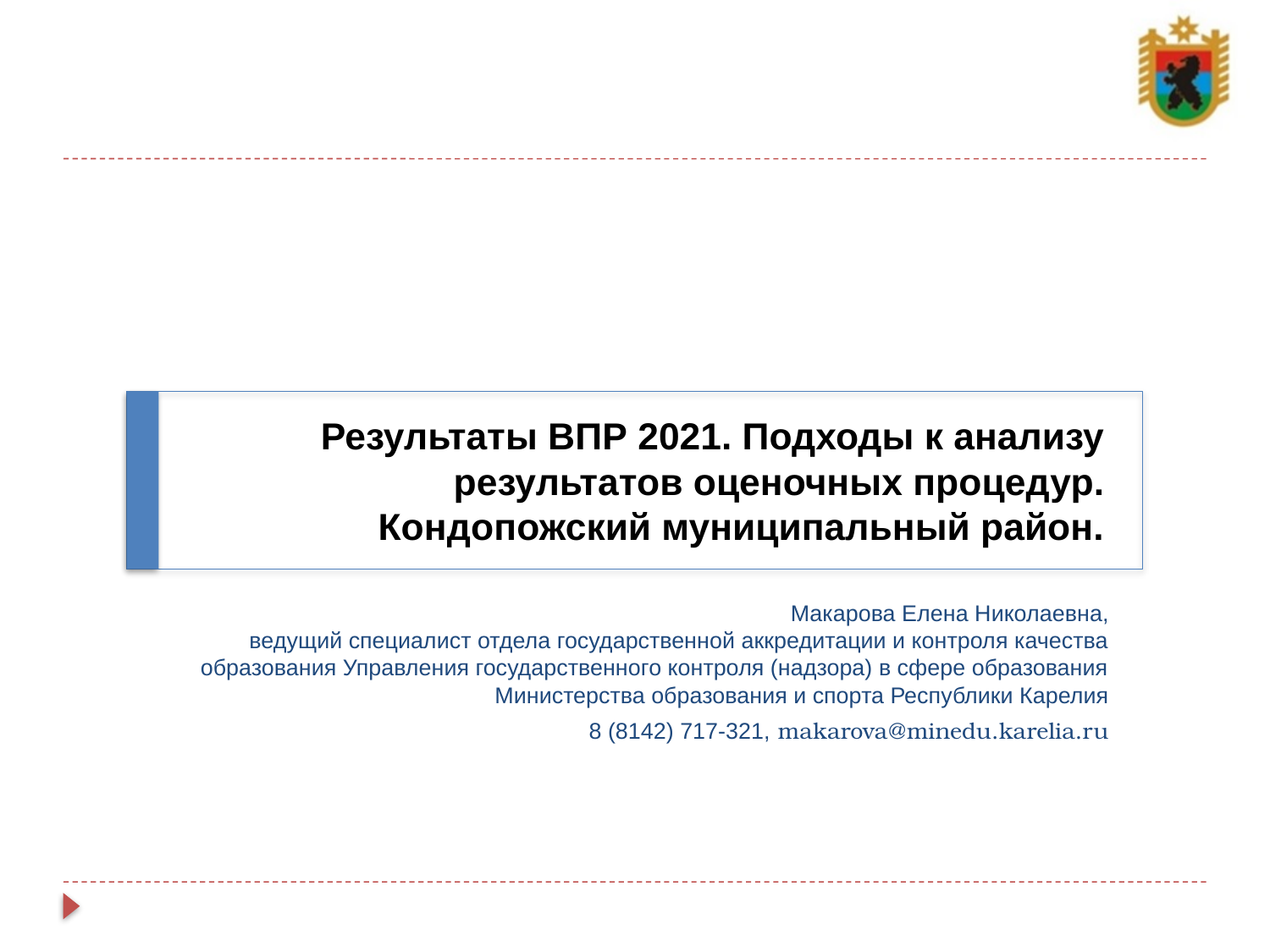

# Результаты ВПР 2021. Подходы к анализу результатов оценочных процедур. Кондопожский муниципальный район.
Макарова Елена Николаевна,
ведущий специалист отдела государственной аккредитации и контроля качества образования Управления государственного контроля (надзора) в сфере образования Министерства образования и спорта Республики Карелия
8 (8142) 717-321, makarova@minedu.karelia.ru